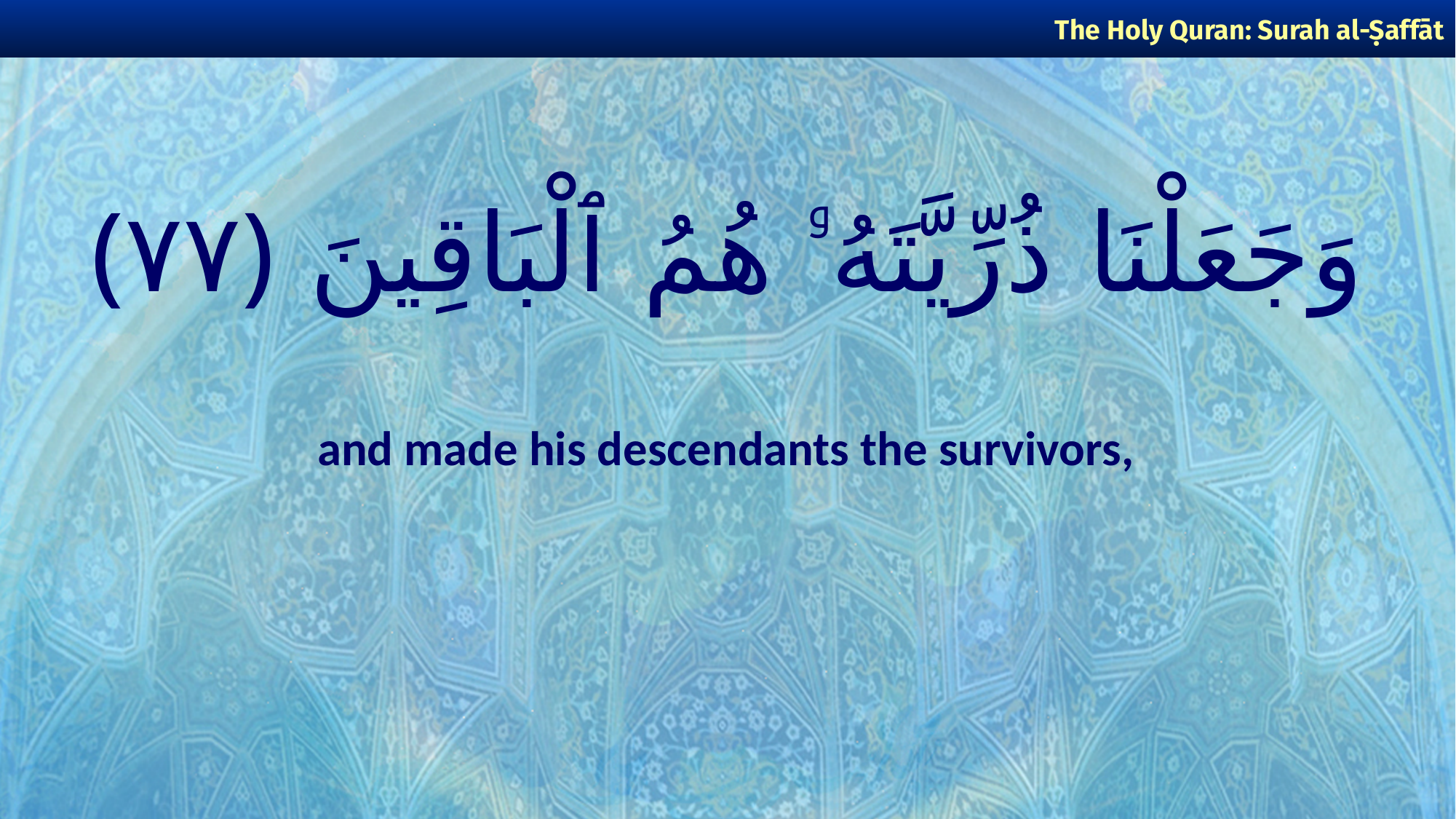

The Holy Quran: Surah al-Ṣaffāt
# وَجَعَلْنَا ذُرِّيَّتَهُۥ هُمُ ٱلْبَاقِينَ ﴿٧٧﴾
and made his descendants the survivors,